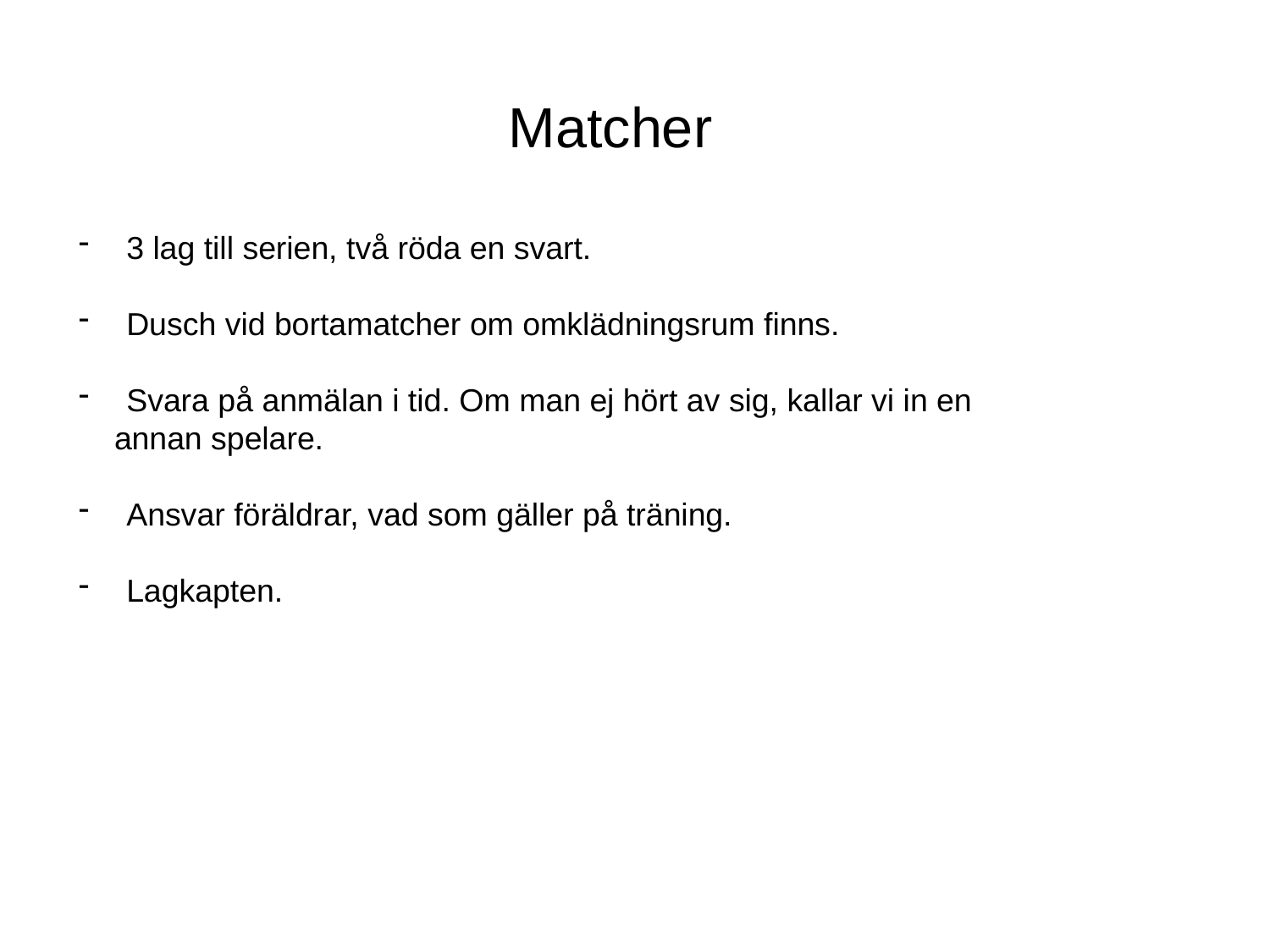

Matcher

3 lag till serien, två röda en svart.

Dusch vid bortamatcher om omklädningsrum finns.

Svara på anmälan i tid. Om man ej hört av sig, kallar vi in en
    annan spelare.

Ansvar föräldrar, vad som gäller på träning.

Lagkapten.